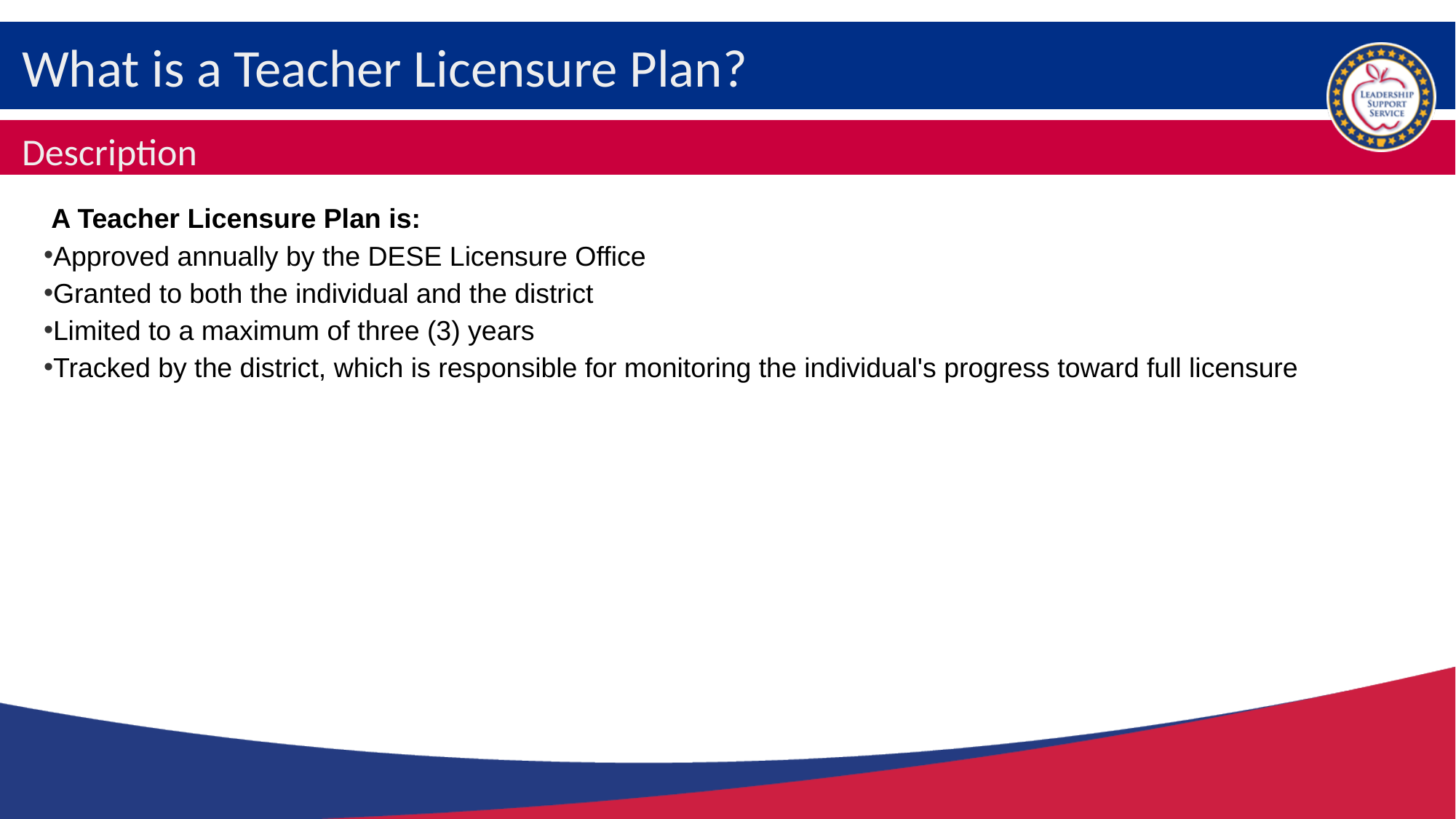

# What is a Teacher Licensure Plan?
Description
 A Teacher Licensure Plan is:
Approved annually by the DESE Licensure Office
Granted to both the individual and the district
Limited to a maximum of three (3) years
Tracked by the district, which is responsible for monitoring the individual's progress toward full licensure